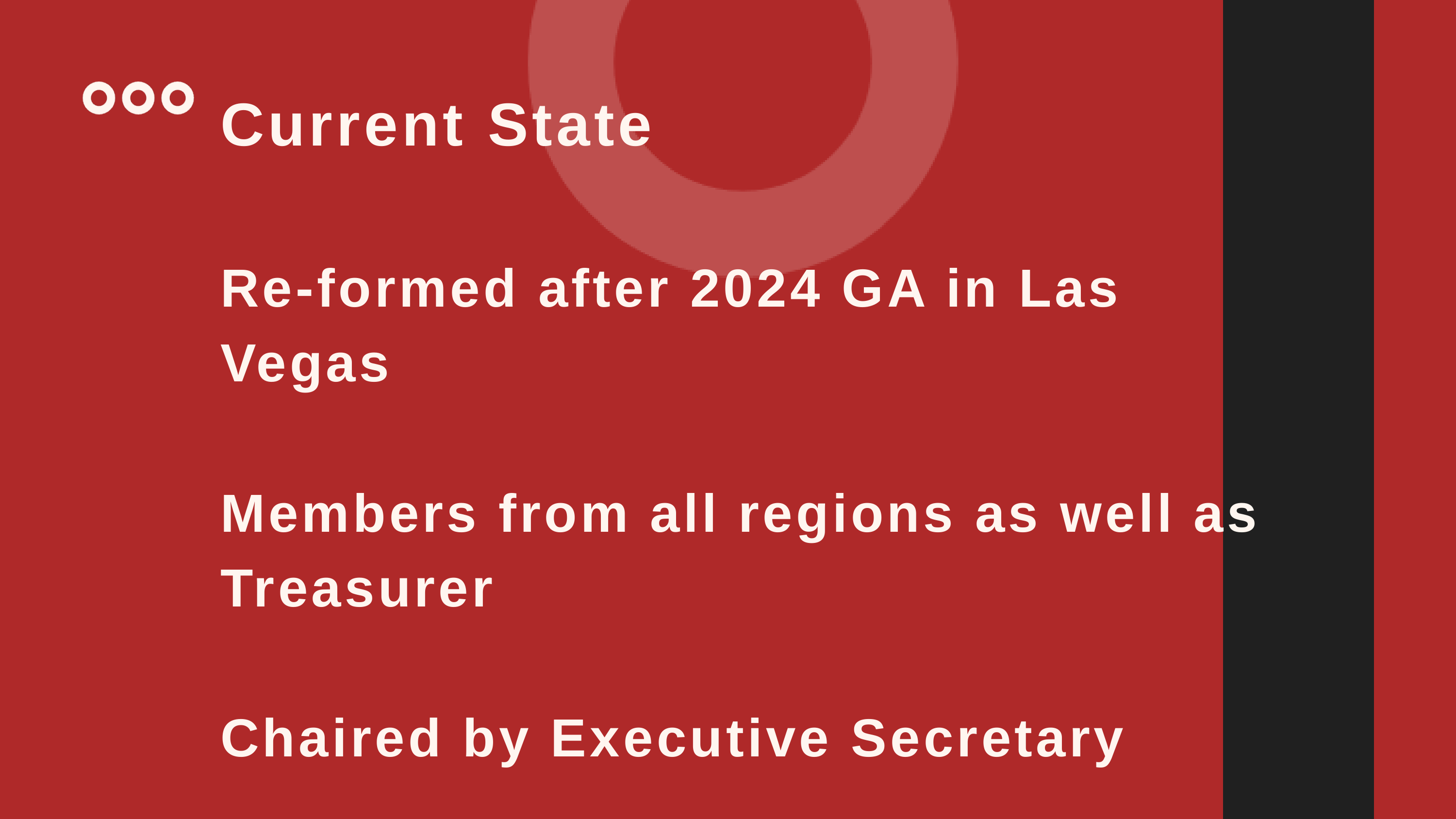

Current State

Re-formed after 2024 GA in Las Vegas

Members from all regions as well as Treasurer

Chaired by Executive Secretary